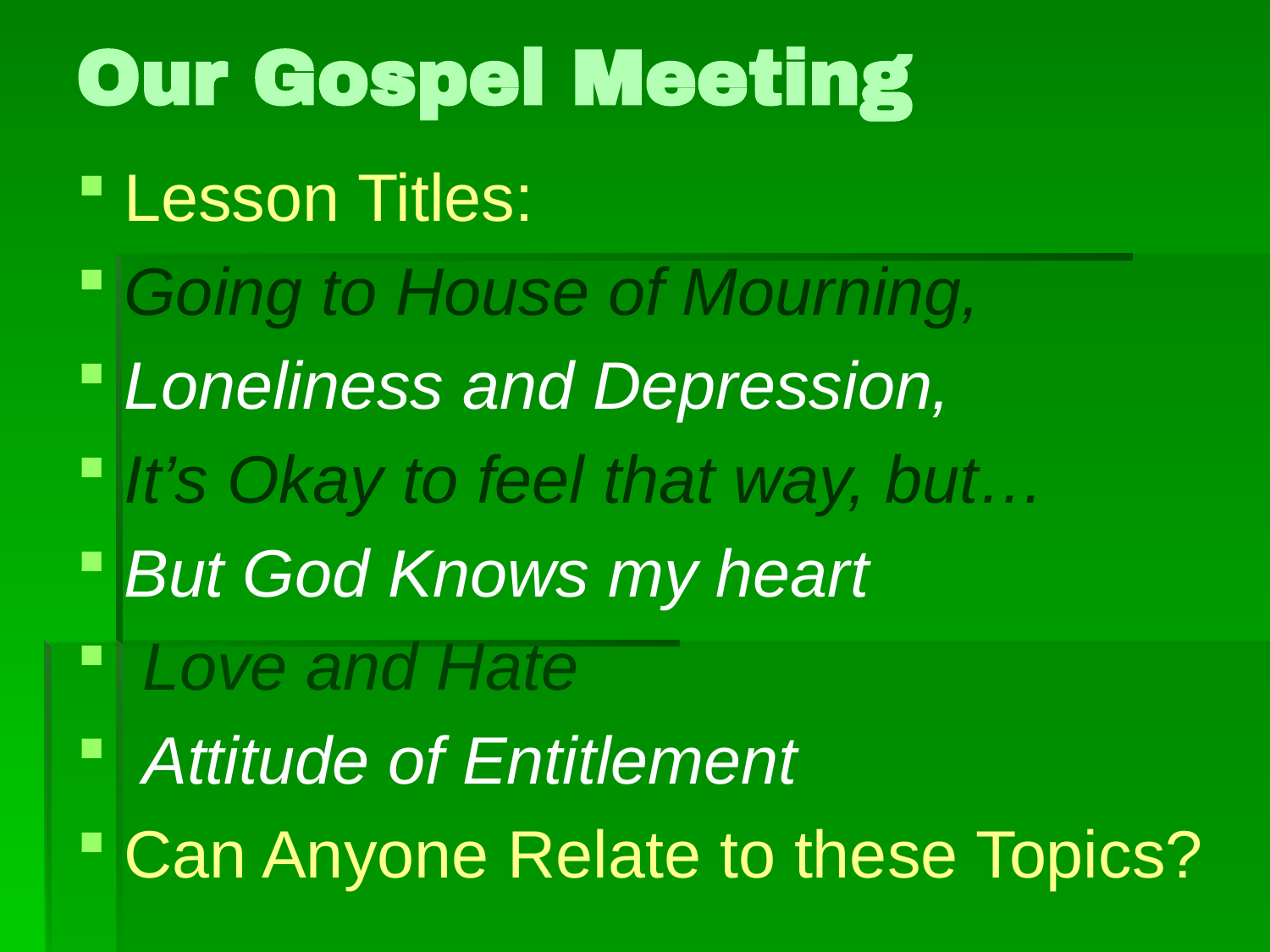

# Our Gospel Meeting
Lesson Titles:
Going to House of Mourning,
Loneliness and Depression,
It’s Okay to feel that way, but…
But God Knows my heart
 Love and Hate
 Attitude of Entitlement
Can Anyone Relate to these Topics?